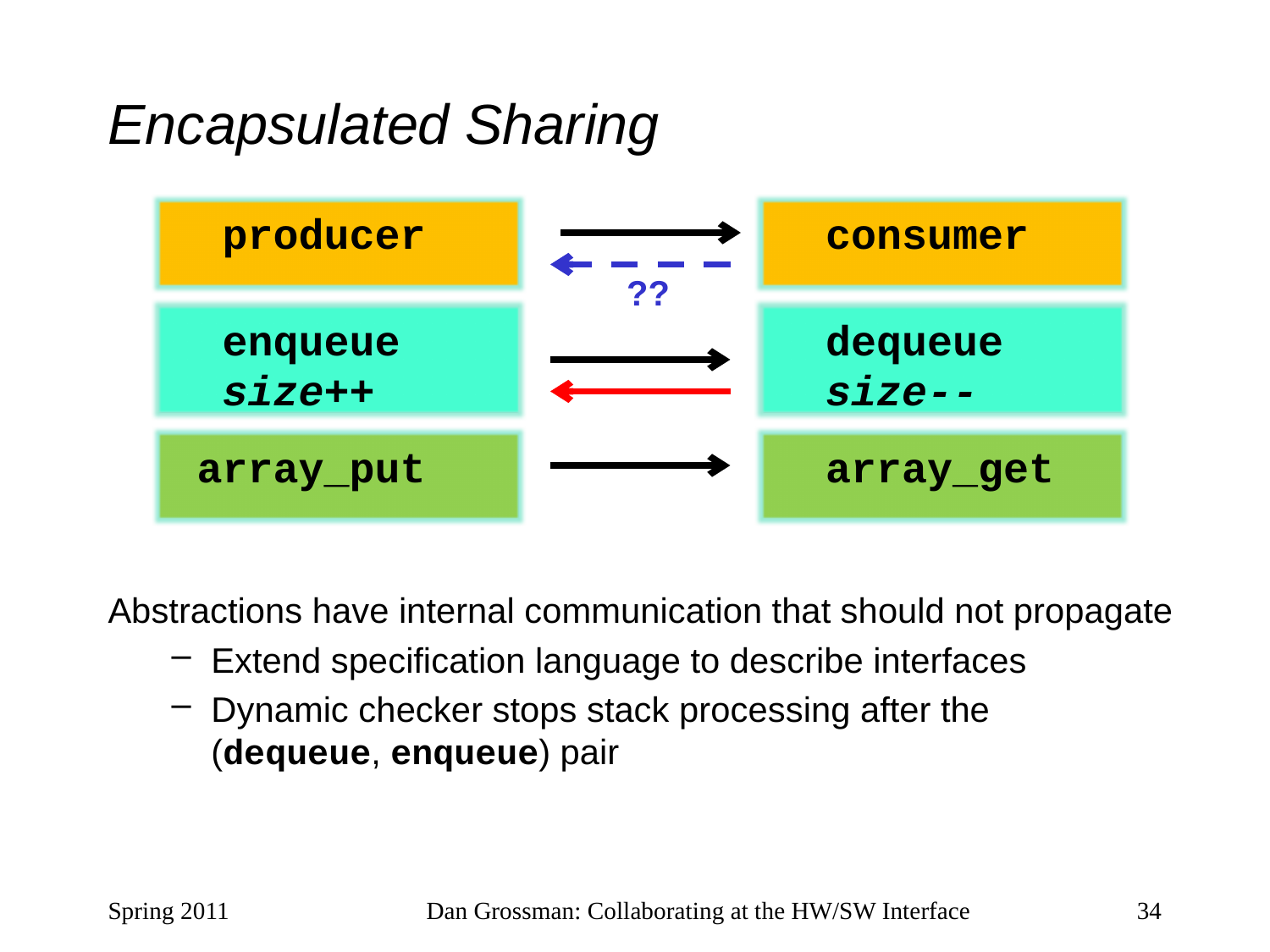

# Encapsulated Sharing
  producer
  consumer
??
  enqueue
  size++
  dequeue
  size--
 array_put
  array_get
Abstractions have internal communication that should not propagate
Extend specification language to describe interfaces
Dynamic checker stops stack processing after the                    (dequeue, enqueue) pair

Spring 2011
Dan Grossman: Collaborating at the HW/SW Interface
34